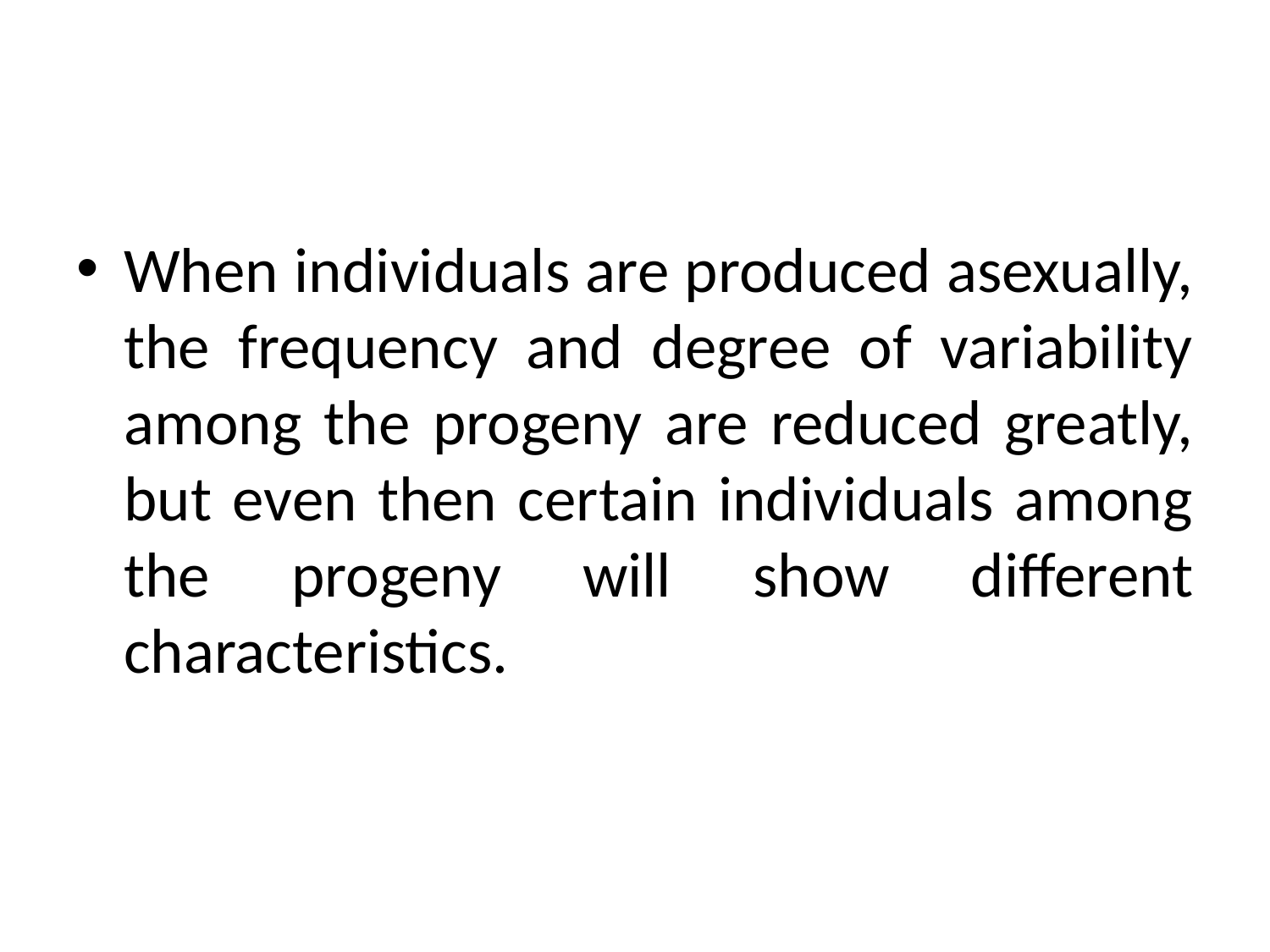

#
When individuals are produced asexually, the frequency and degree of variability among the progeny are reduced greatly, but even then certain individuals among the progeny will show different characteristics.